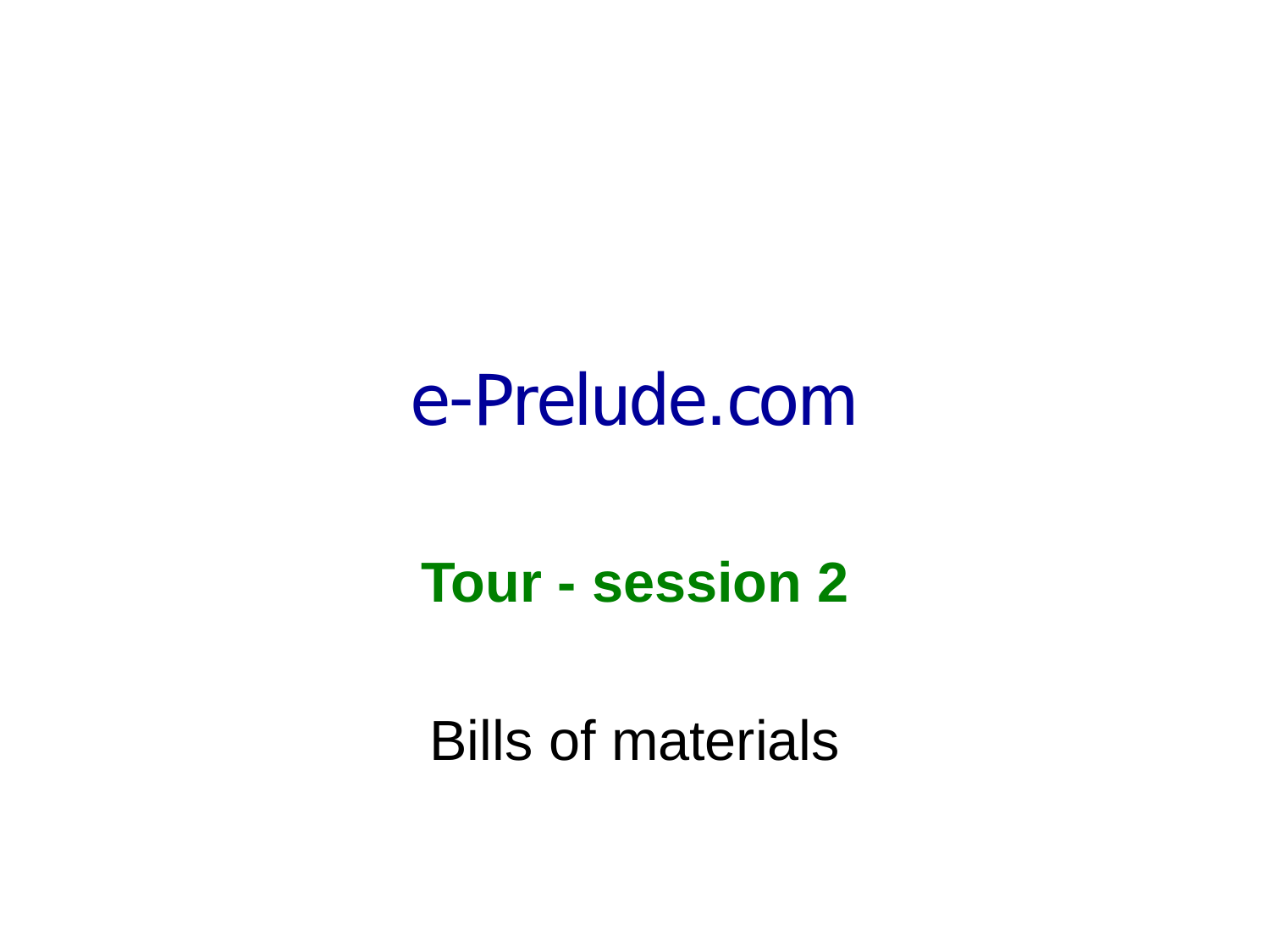

# e-Prelude.com
Tour - session 2

Bills of materials